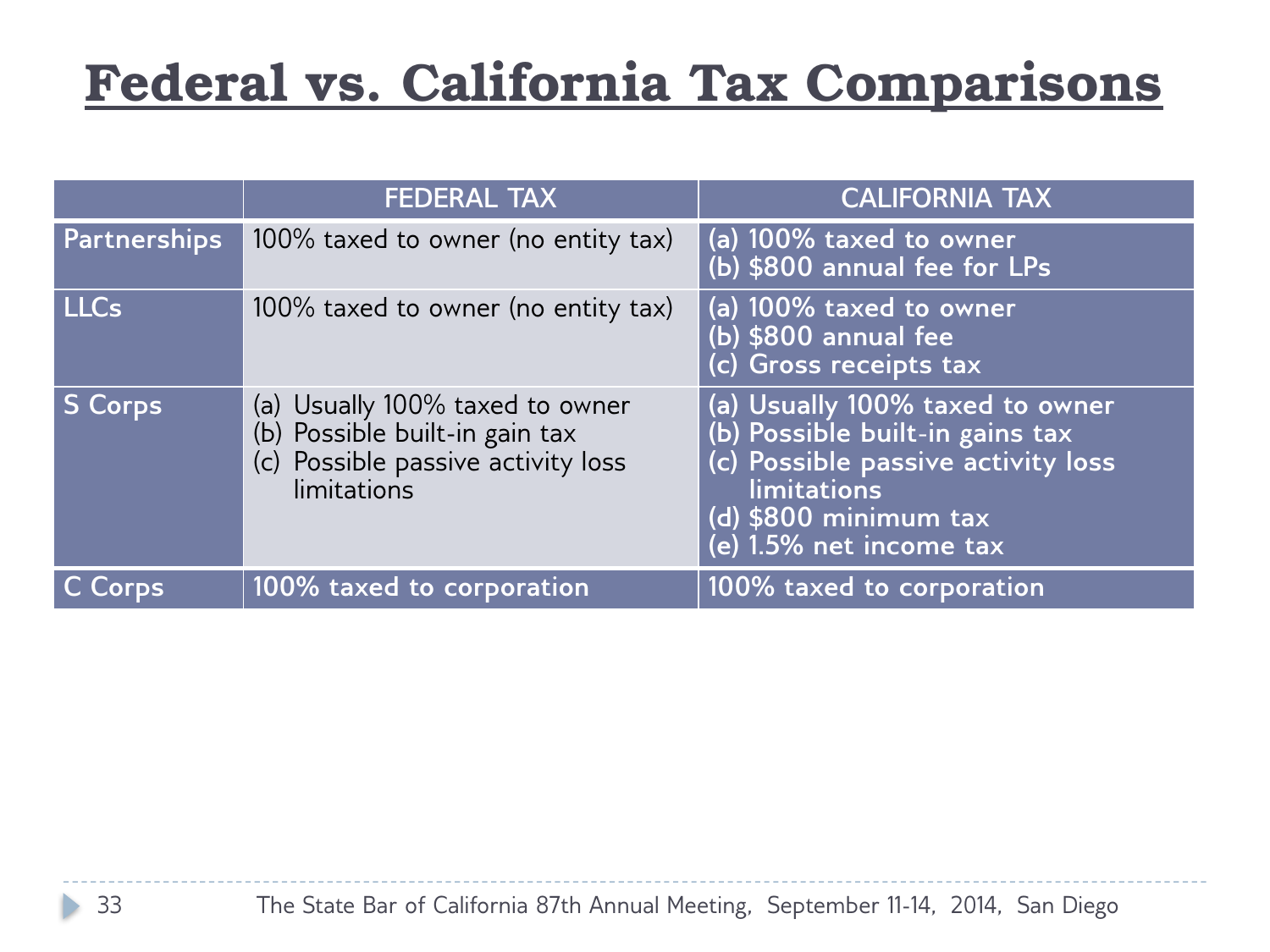

Federal vs. California Tax Comparisons

|  | FEDERAL TAX | CALIFORNIA TAX |
| --- | --- | --- |
| Partnerships | 100% taxed to owner (no entity tax) | (a) 100% taxed to owner (b) $800 annual fee for LPs |
| LLCs | 100% taxed to owner (no entity tax) | (a) 100% taxed to owner (b) $800 annual fee (c) Gross receipts tax |
| S Corps | (a) Usually 100% taxed to owner (b) Possible built-in gain tax (c) Possible passive activity loss limitations | (a) Usually 100% taxed to owner (b) Possible built-in gains tax (c) Possible passive activity loss limitations (d) $800 minimum tax (e) 1.5% net income tax |
| C Corps | 100% taxed to corporation | 100% taxed to corporation |
33
The State Bar of California 87th Annual Meeting,  September 11-14,  2014,  San Diego